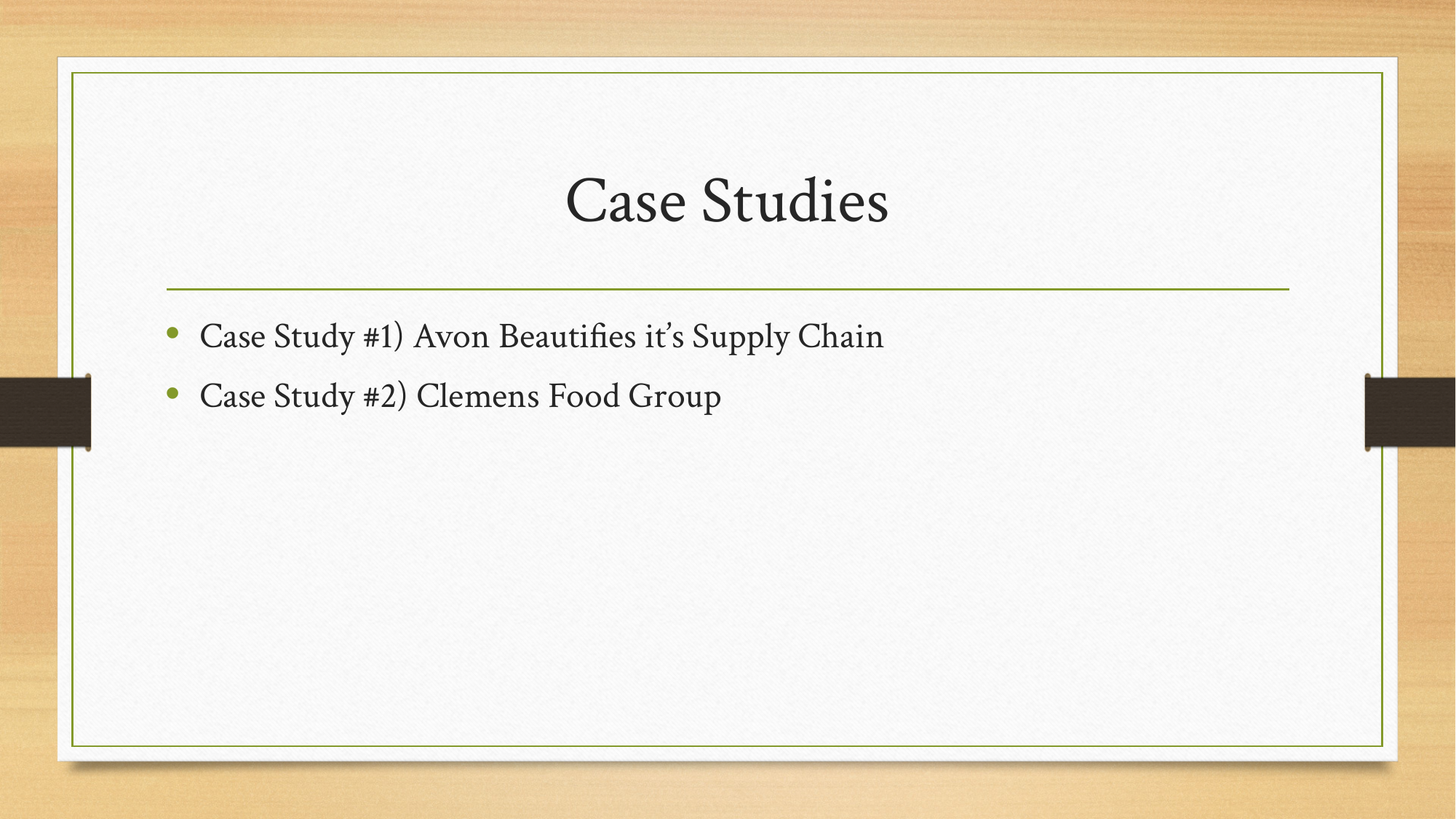

# Case Studies
Case Study #1) Avon Beautifies it’s Supply Chain
Case Study #2) Clemens Food Group